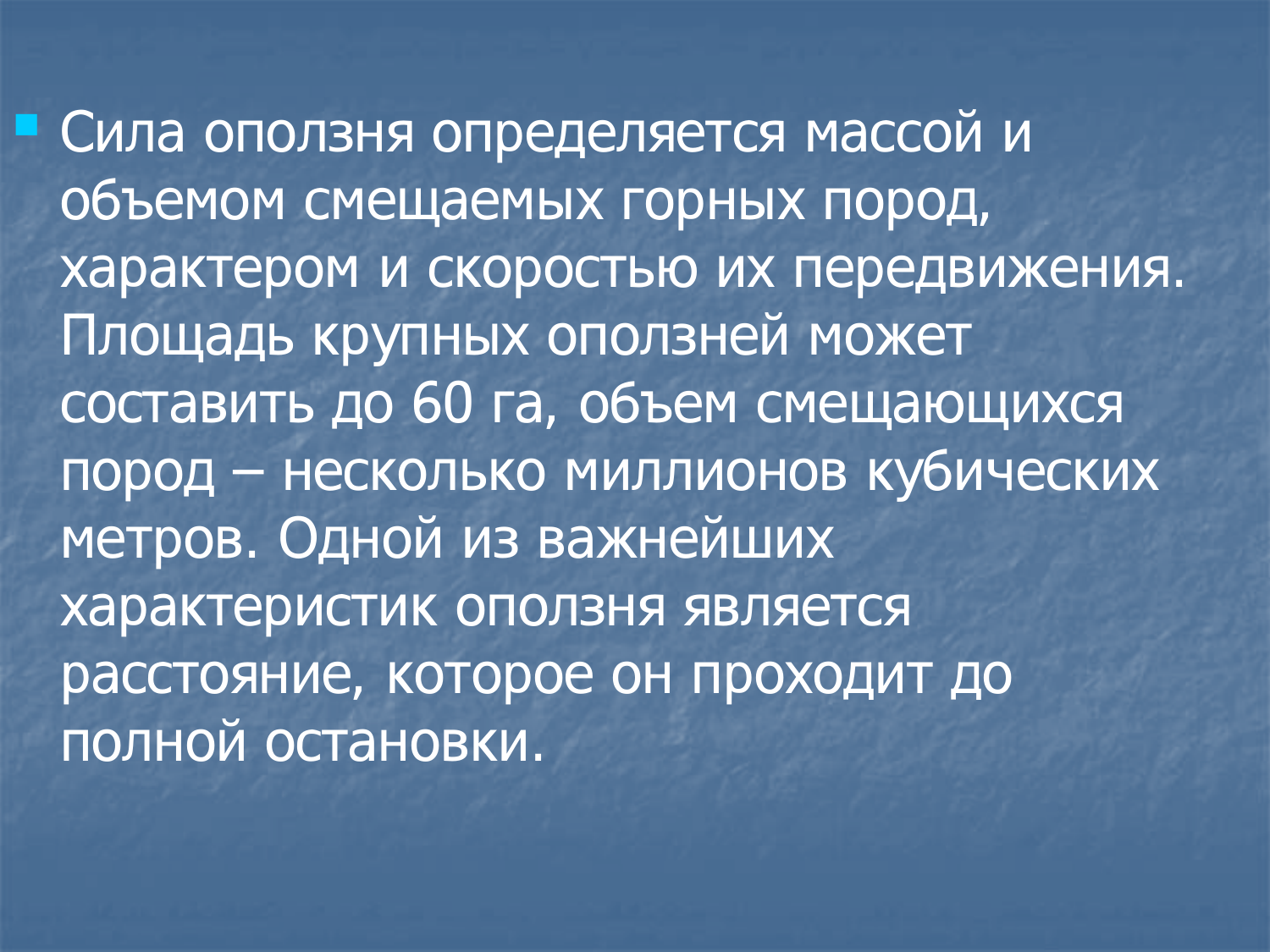

Сила оползня определяется массой и объемом смещаемых горных пород, характером и скоростью их передвижения. Площадь крупных оползней может составить до 60 га, объем смещающихся пород – несколько миллионов кубических метров. Одной из важнейших характеристик оползня является расстояние, которое он проходит до полной остановки.